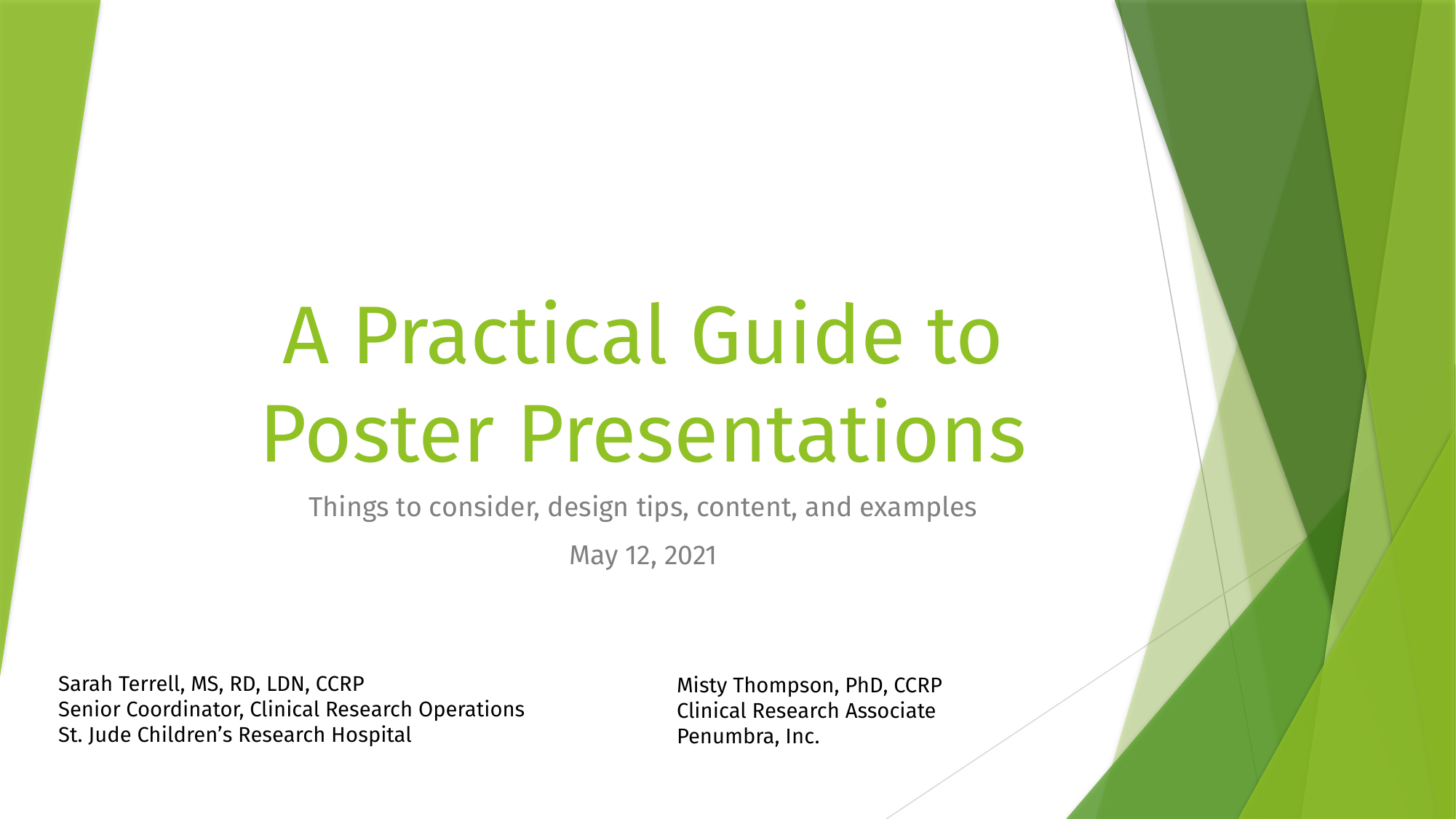

# A Practical Guide to Poster Presentations
Things to consider, design tips, content, and examples
May 12, 2021
Sarah Terrell, MS, RD, LDN, CCRP
Senior Coordinator, Clinical Research Operations
St. Jude Children’s Research Hospital
Misty Thompson, PhD, CCRP
Clinical Research Associate
Penumbra, Inc.